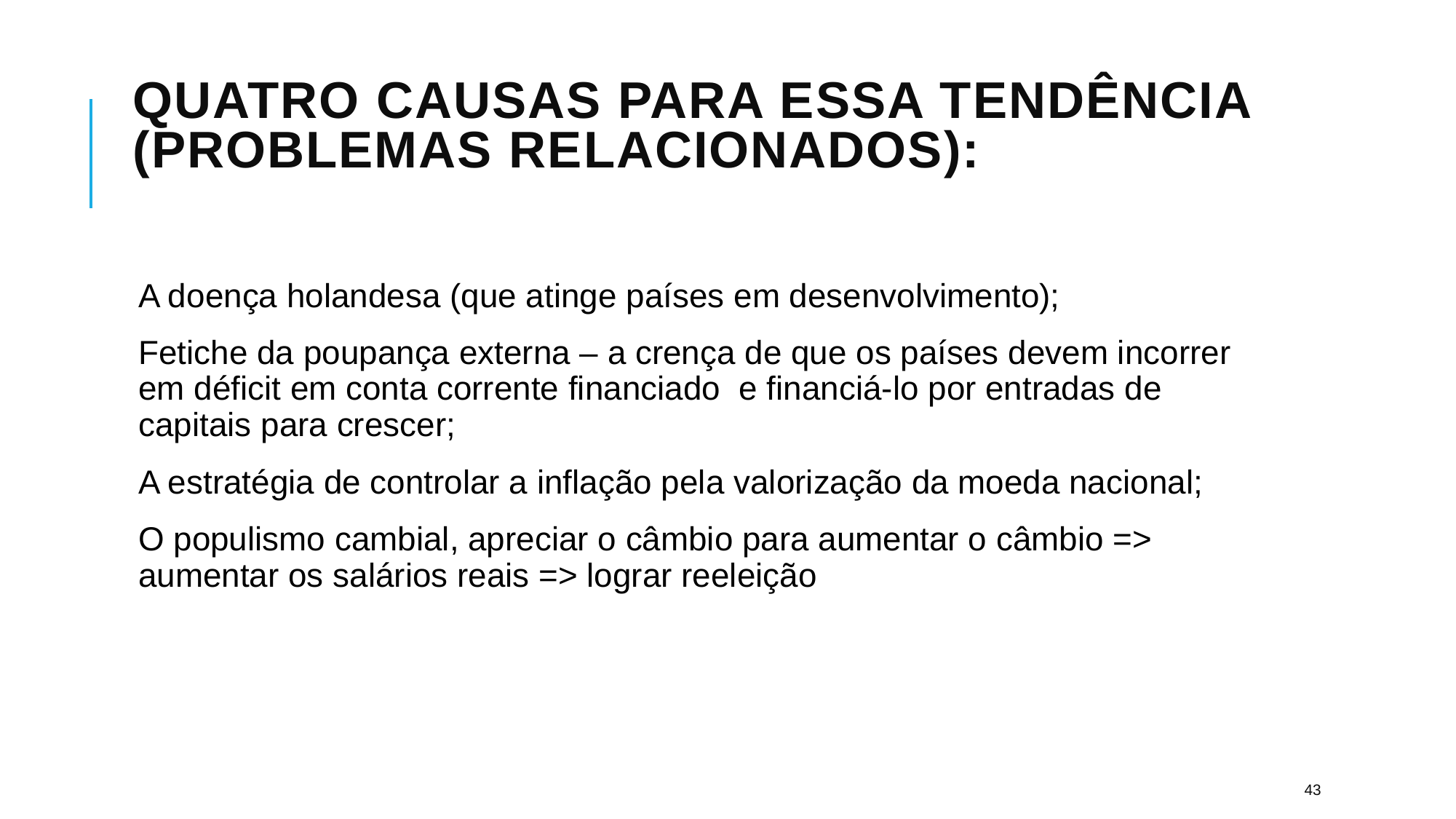

# Quatro causas para essa tendência (problemas relacionados):
A doença holandesa (que atinge países em desenvolvimento);
Fetiche da poupança externa – a crença de que os países devem incorrer em déficit em conta corrente financiado  e financiá-lo por entradas de capitais para crescer;
A estratégia de controlar a inflação pela valorização da moeda nacional;
O populismo cambial, apreciar o câmbio para aumentar o câmbio => aumentar os salários reais => lograr reeleição

43